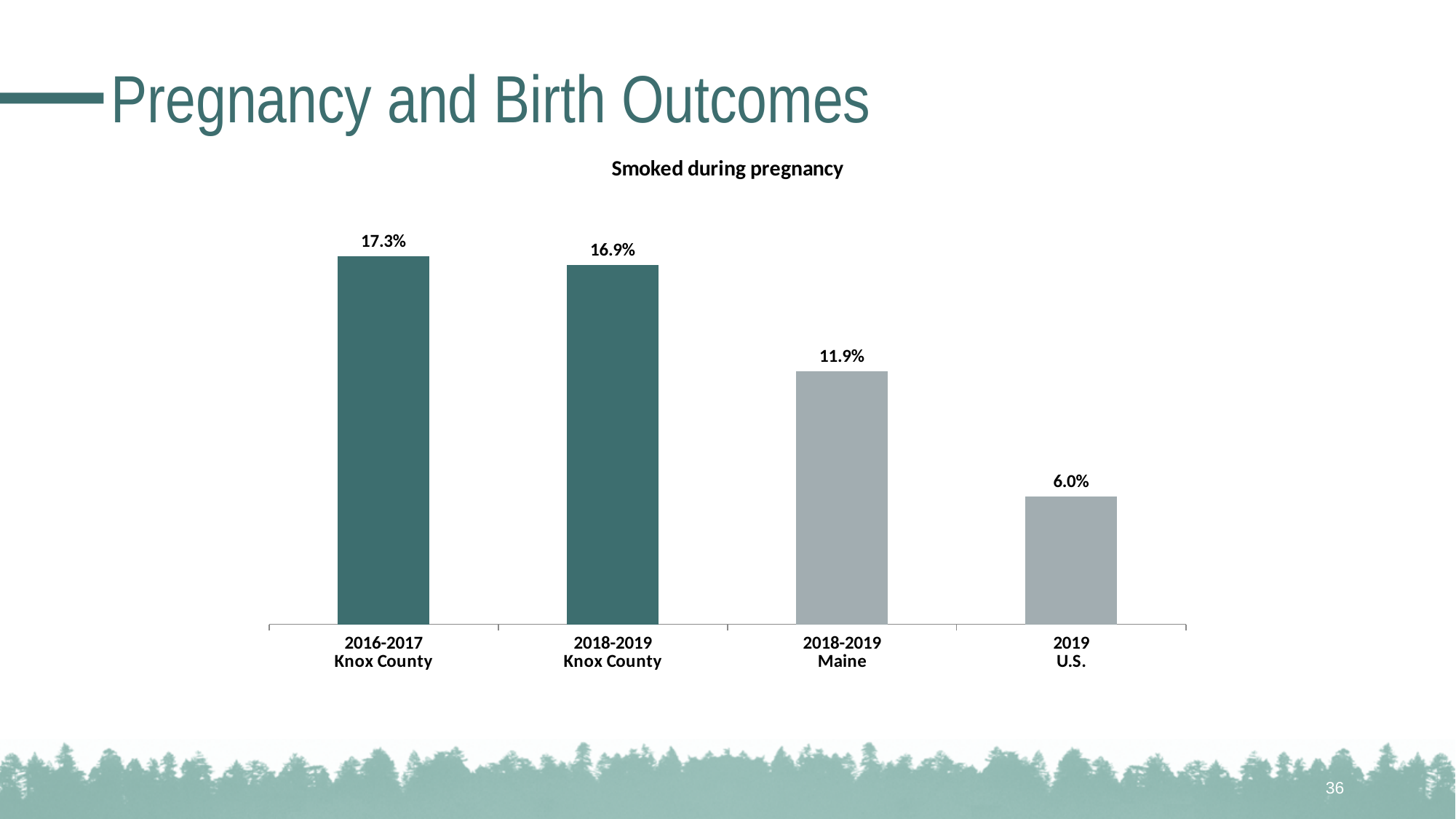

# Pregnancy and Birth Outcomes

### Chart: Smoked during pregnancy

| Category | N/A |
|---|---|
| 2016-2017
Knox County | 0.173 |
| 2018-2019
Knox County | 0.169 |
| 2018-2019
Maine | 0.119 |
| 2019
U.S. | 0.06 |
36